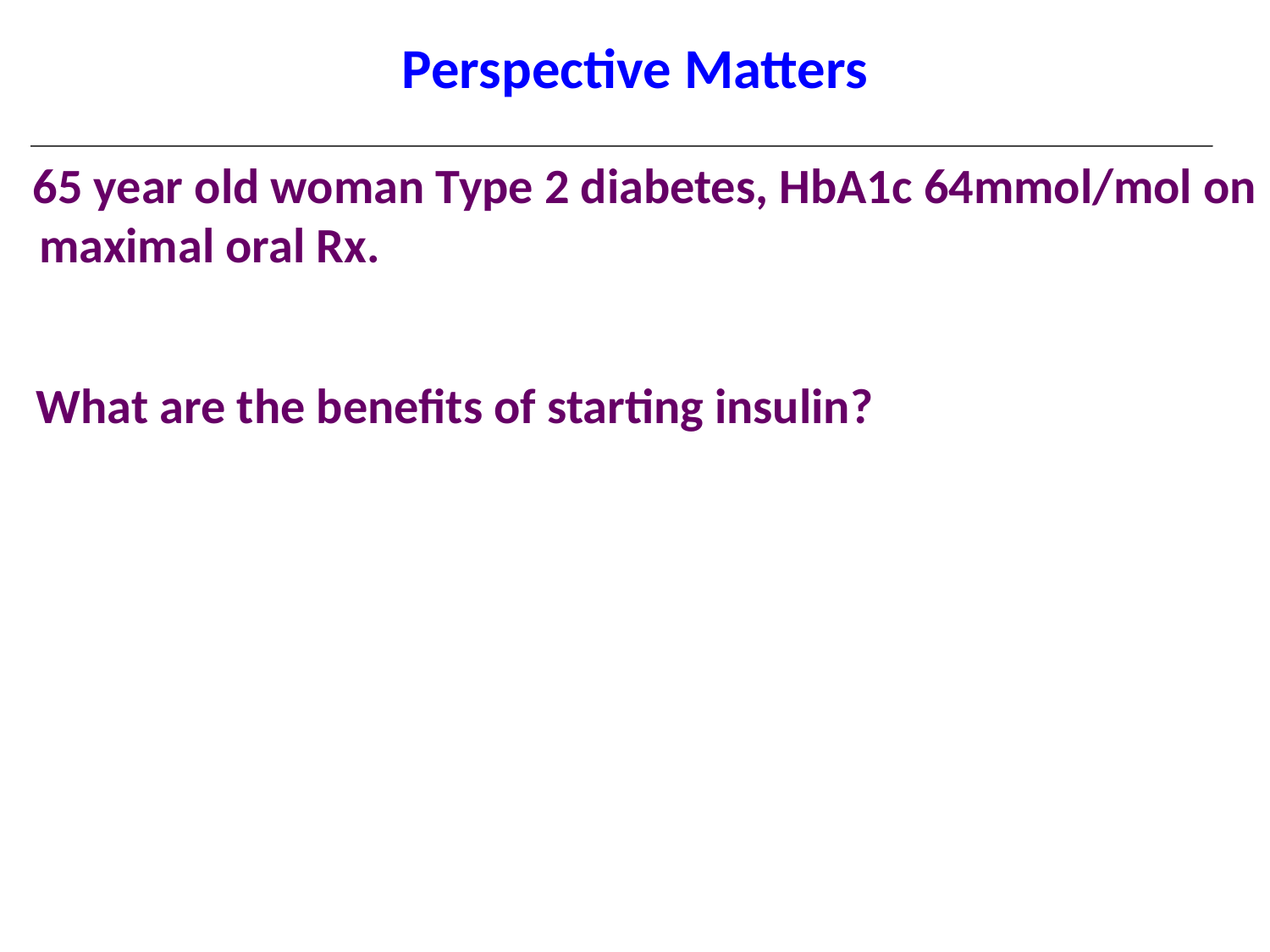

Perspective Matters

   65 year old woman Type 2 diabetes, HbA1c 64mmol/mol on maximal oral Rx.

    What are the benefits of starting insulin?